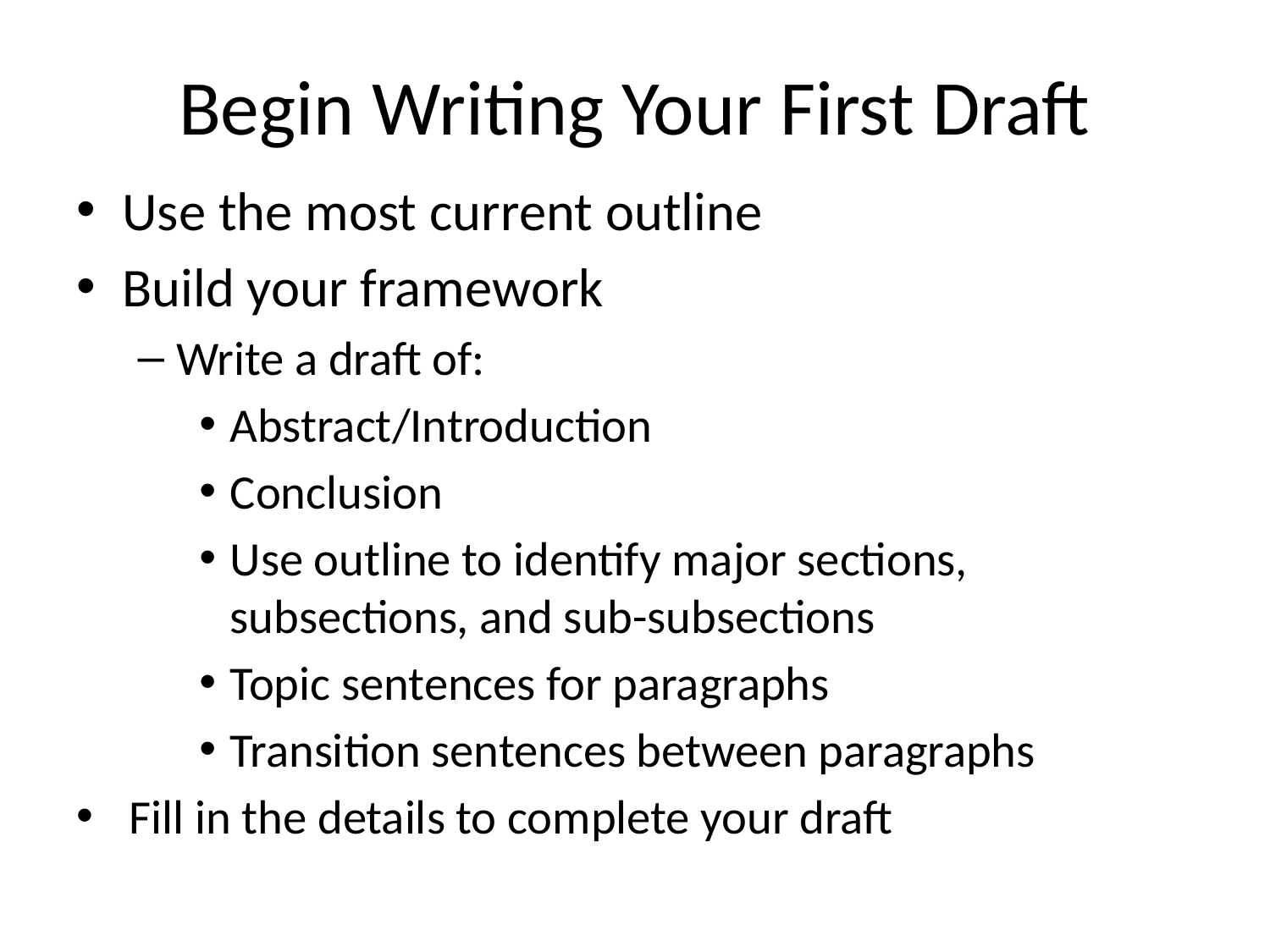

# Begin Writing Your First Draft
Use the most current outline
Build your framework
Write a draft of:
Abstract/Introduction
Conclusion
Use outline to identify major sections, subsections, and sub-subsections
Topic sentences for paragraphs
Transition sentences between paragraphs
Fill in the details to complete your draft